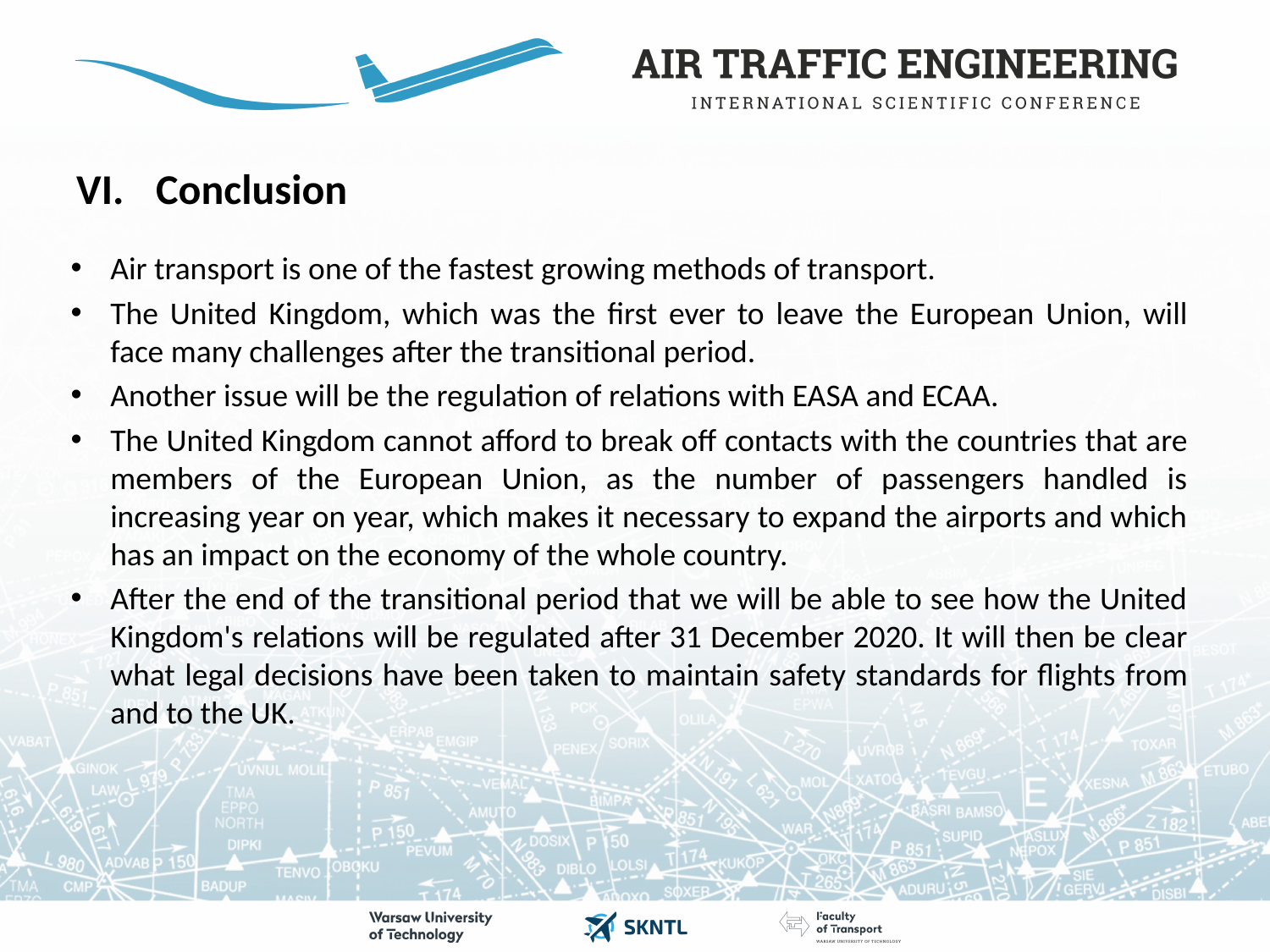

# Conclusion
Air transport is one of the fastest growing methods of transport.
The United Kingdom, which was the first ever to leave the European Union, will face many challenges after the transitional period.
Another issue will be the regulation of relations with EASA and ECAA.
The United Kingdom cannot afford to break off contacts with the countries that are members of the European Union, as the number of passengers handled is increasing year on year, which makes it necessary to expand the airports and which has an impact on the economy of the whole country.
After the end of the transitional period that we will be able to see how the United Kingdom's relations will be regulated after 31 December 2020. It will then be clear what legal decisions have been taken to maintain safety standards for flights from and to the UK.
8